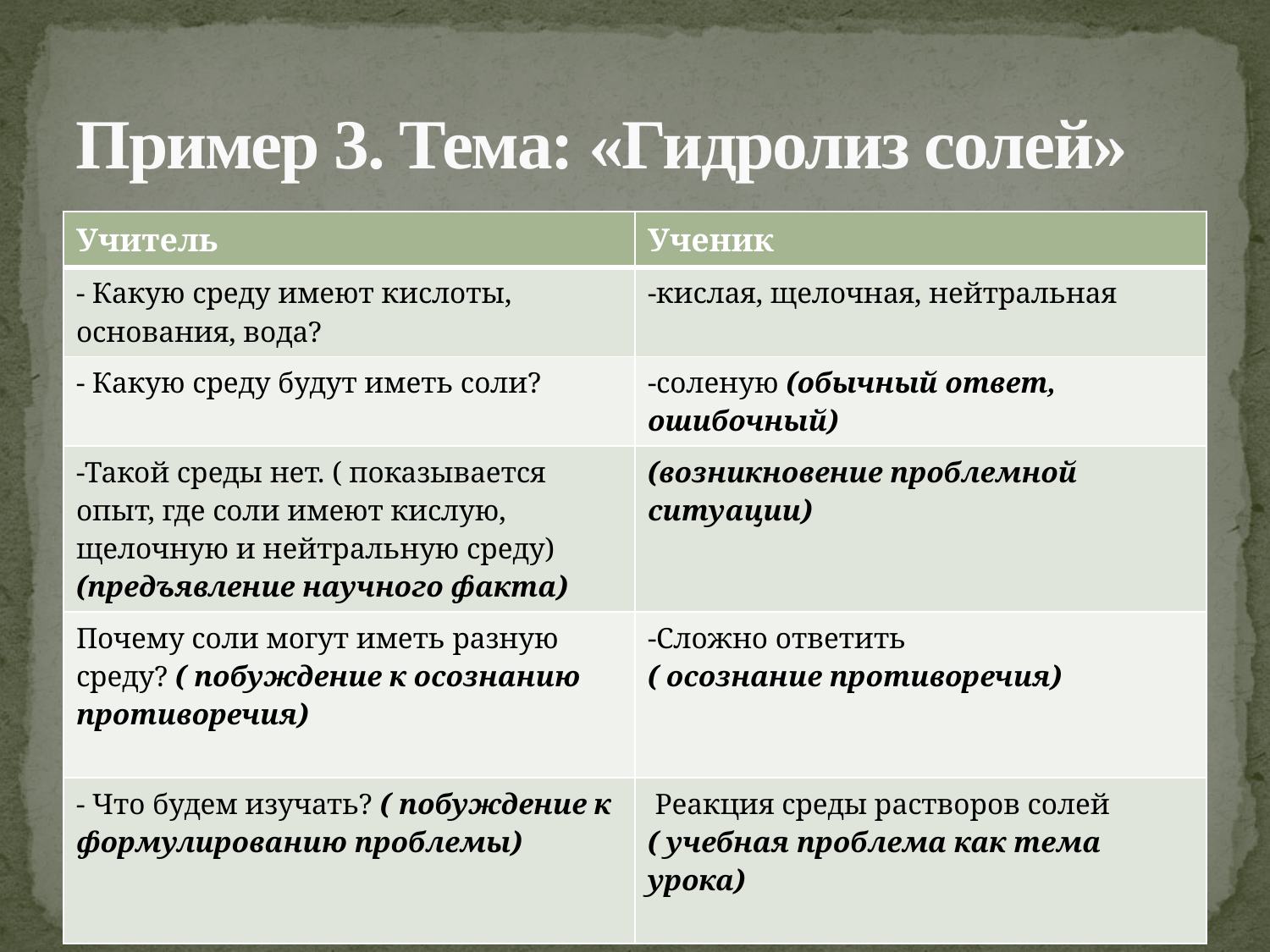

# Пример 3. Тема: «Гидролиз солей»
| Учитель | Ученик |
| --- | --- |
| - Какую среду имеют кислоты, основания, вода? | -кислая, щелочная, нейтральная |
| - Какую среду будут иметь соли? | -соленую (обычный ответ, ошибочный) |
| -Такой среды нет. ( показывается опыт, где соли имеют кислую, щелочную и нейтральную среду) (предъявление научного факта) | (возникновение проблемной ситуации) |
| Почему соли могут иметь разную среду? ( побуждение к осознанию противоречия) | -Сложно ответить ( осознание противоречия) |
| - Что будем изучать? ( побуждение к формулированию проблемы) | Реакция среды растворов солей ( учебная проблема как тема урока) |